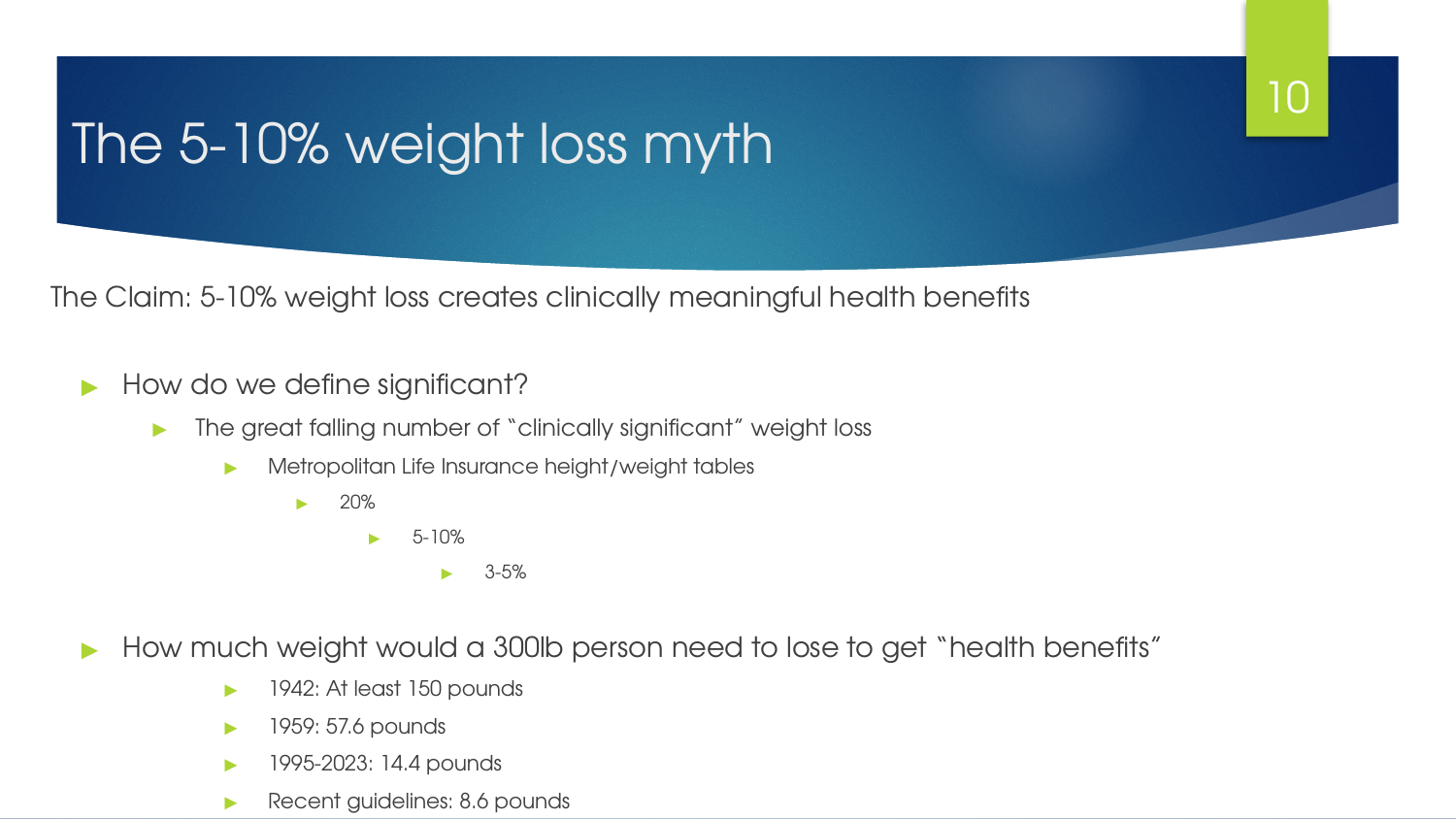

10
# The 5-10% weight loss myth
The Claim: 5-10% weight loss creates clinically meaningful health benefits

How do we define significant?
The great falling number of “clinically significant” weight loss
Metropolitan Life Insurance height/weight tables
20%
5-10%
3-5%

How much weight would a 300lb person need to lose to get “health benefits”
1942: At least 150 pounds
1959: 57.6 pounds
1995-2023: 14.4 pounds
Recent guidelines: 8.6 pounds